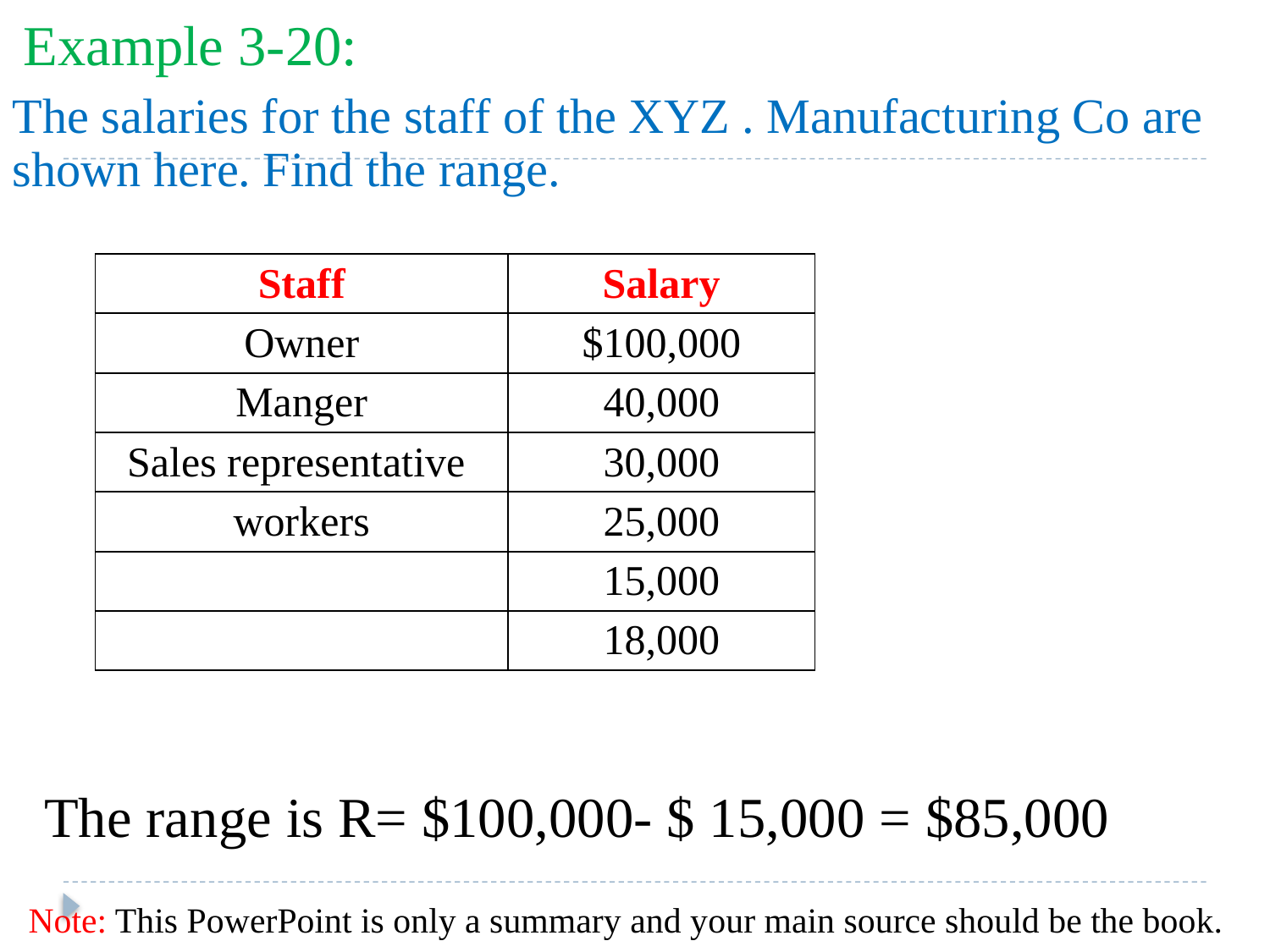

Example 3-20:
The salaries for the staff of the XYZ . Manufacturing Co are shown here. Find the range.
| Staff | Salary |
| --- | --- |
| Owner | $100,000 |
| Manger | 40,000 |
| Sales representative | 30,000 |
| workers | 25,000 |
|  | 15,000 |
|  | 18,000 |
The range is R= $100,000- $ 15,000 = $85,000
Note: This PowerPoint is only a summary and your main source should be the book.